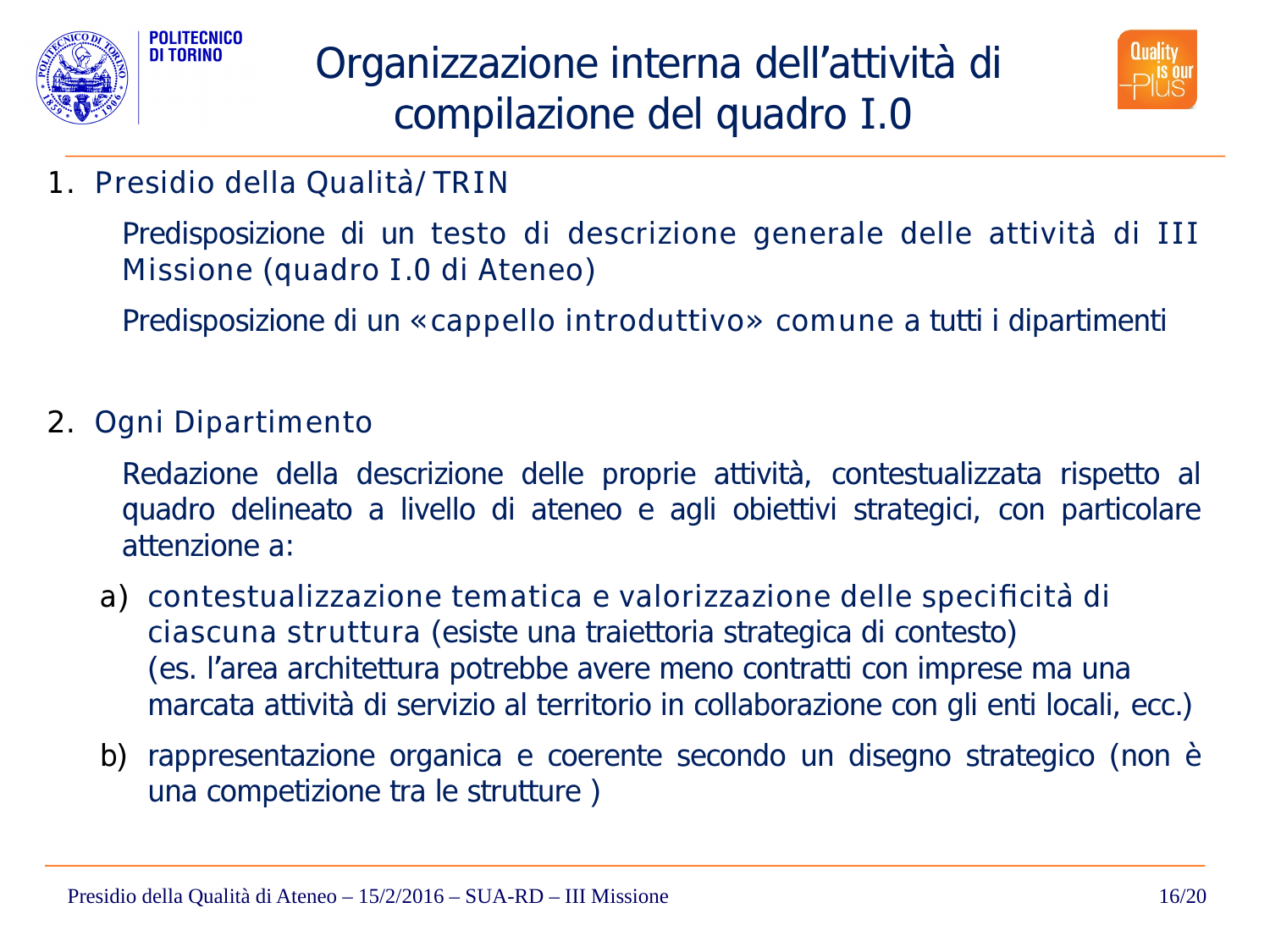

Organizzazione interna dell’attività di compilazione del quadro I.0
Presidio della Qualità/TRIN
Predisposizione di un testo di descrizione generale delle attività di III Missione (quadro I.0 di Ateneo)
Predisposizione di un «cappello introduttivo» comune a tutti i dipartimenti

Ogni Dipartimento
Redazione della descrizione delle proprie attività, contestualizzata rispetto al quadro delineato a livello di ateneo e agli obiettivi strategici, con particolare attenzione a:
contestualizzazione tematica e valorizzazione delle specificità di ciascuna struttura (esiste una traiettoria strategica di contesto)
(es. l’area architettura potrebbe avere meno contratti con imprese ma una marcata attività di servizio al territorio in collaborazione con gli enti locali, ecc.)
rappresentazione organica e coerente secondo un disegno strategico (non è una competizione tra le strutture )